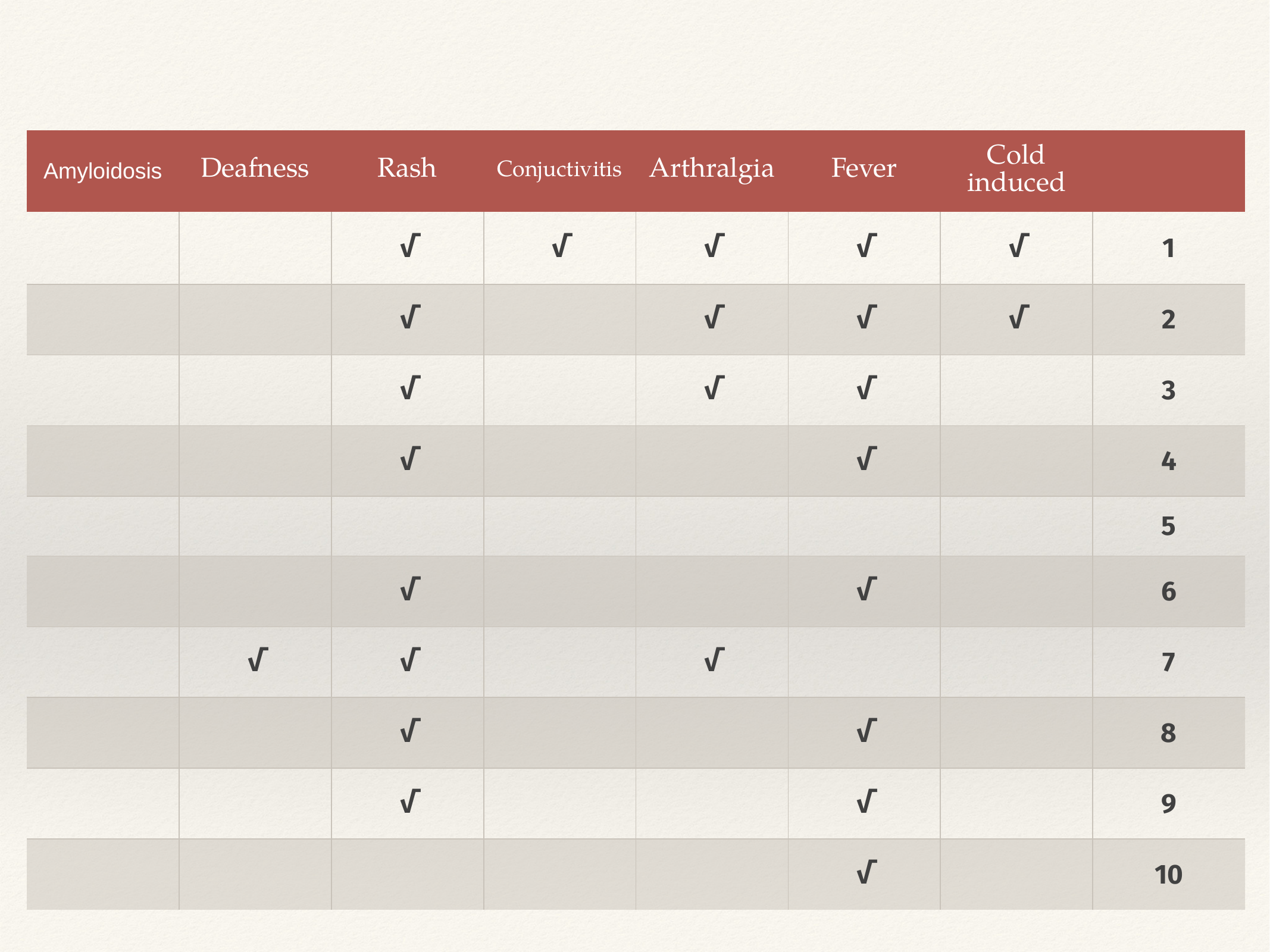

| Amyloidosis | Deafness | Rash | Conjuctivitis | Arthralgia | Fever | Cold induced |  |
| --- | --- | --- | --- | --- | --- | --- | --- |
|  |  | √ | √ | √ | √ | √ | 1 |
|  |  | √ |  | √ | √ | √ | 2 |
|  |  | √ |  | √ | √ |  | 3 |
|  |  | √ |  |  | √ |  | 4 |
|  |  |  |  |  |  |  | 5 |
|  |  | √ |  |  | √ |  | 6 |
|  | √ | √ |  | √ |  |  | 7 |
|  |  | √ |  |  | √ |  | 8 |
|  |  | √ |  |  | √ |  | 9 |
|  |  |  |  |  | √ |  | 10 |